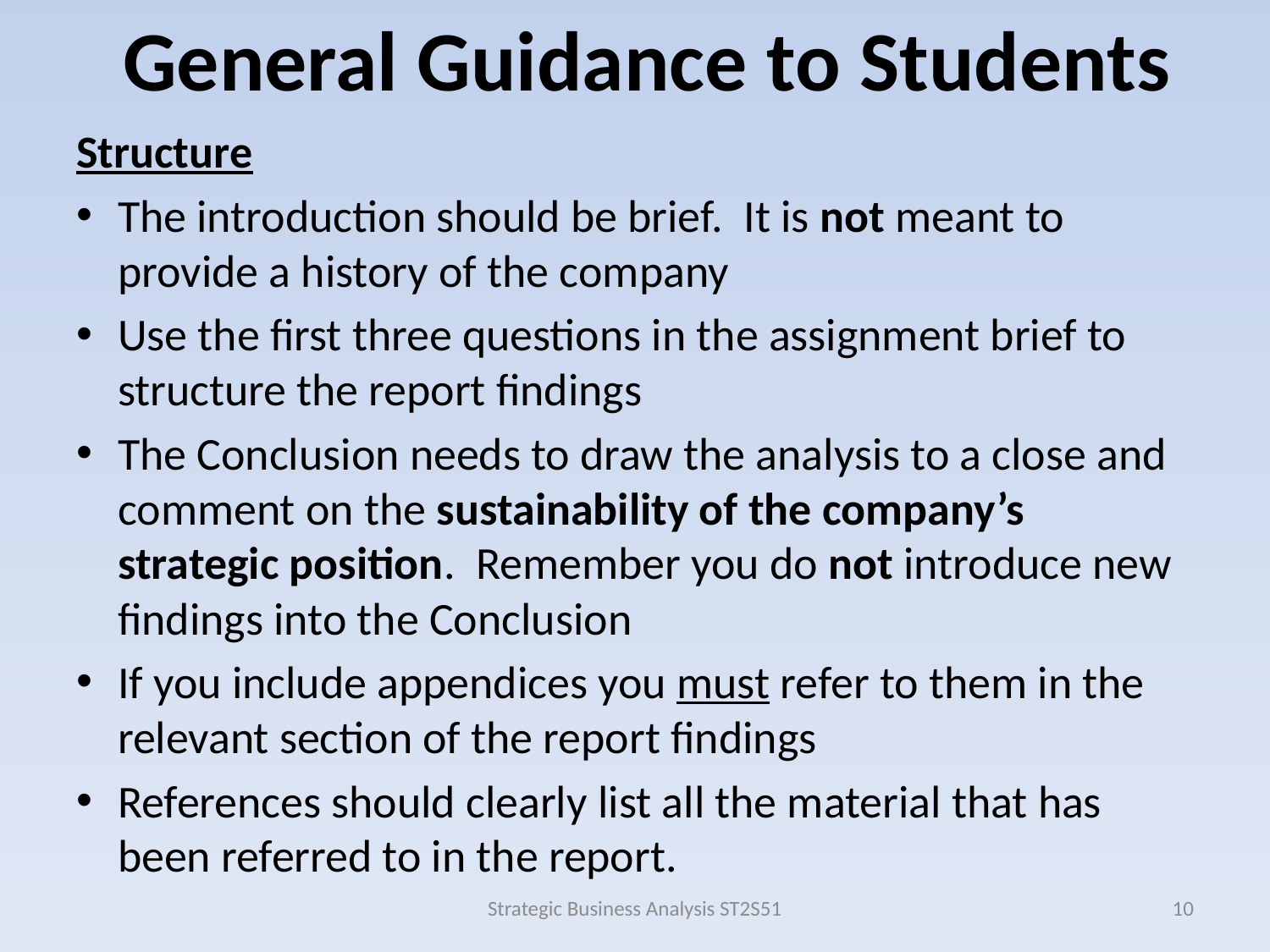

General Guidance to Students
Structure
The introduction should be brief.  It is not meant to provide a history of the company
Use the first three questions in the assignment brief to structure the report findings
The Conclusion needs to draw the analysis to a close and comment on the sustainability of the company’s strategic position.  Remember you do not introduce new findings into the Conclusion
If you include appendices you must refer to them in the relevant section of the report findings
References should clearly list all the material that has been referred to in the report.
Strategic Business Analysis ST2S51
10